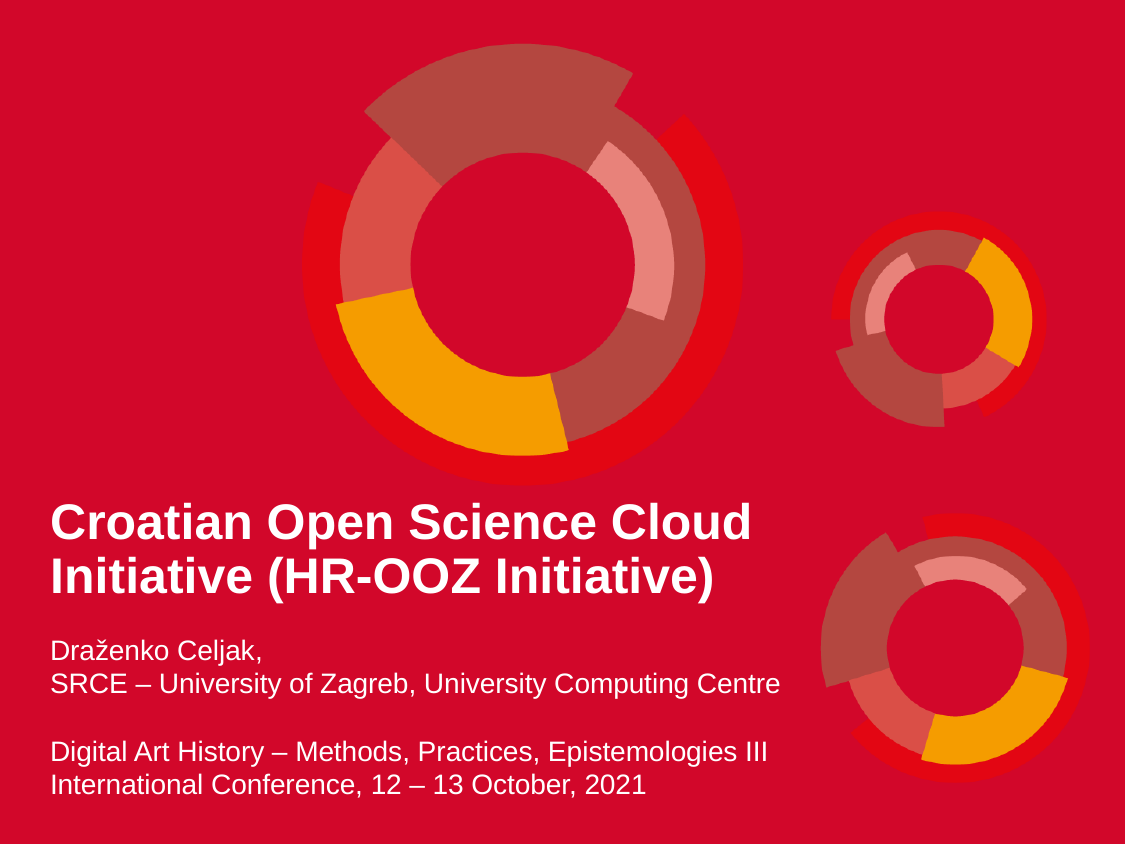

Croatian Open Science Cloud Initiative (HR-OOZ Initiative)
Draženko Celjak,
SRCE – University of Zagreb, University Computing Centre

Digital Art History – Methods, Practices, Epistemologies III
International Conference, 12 – 13 October, 2021